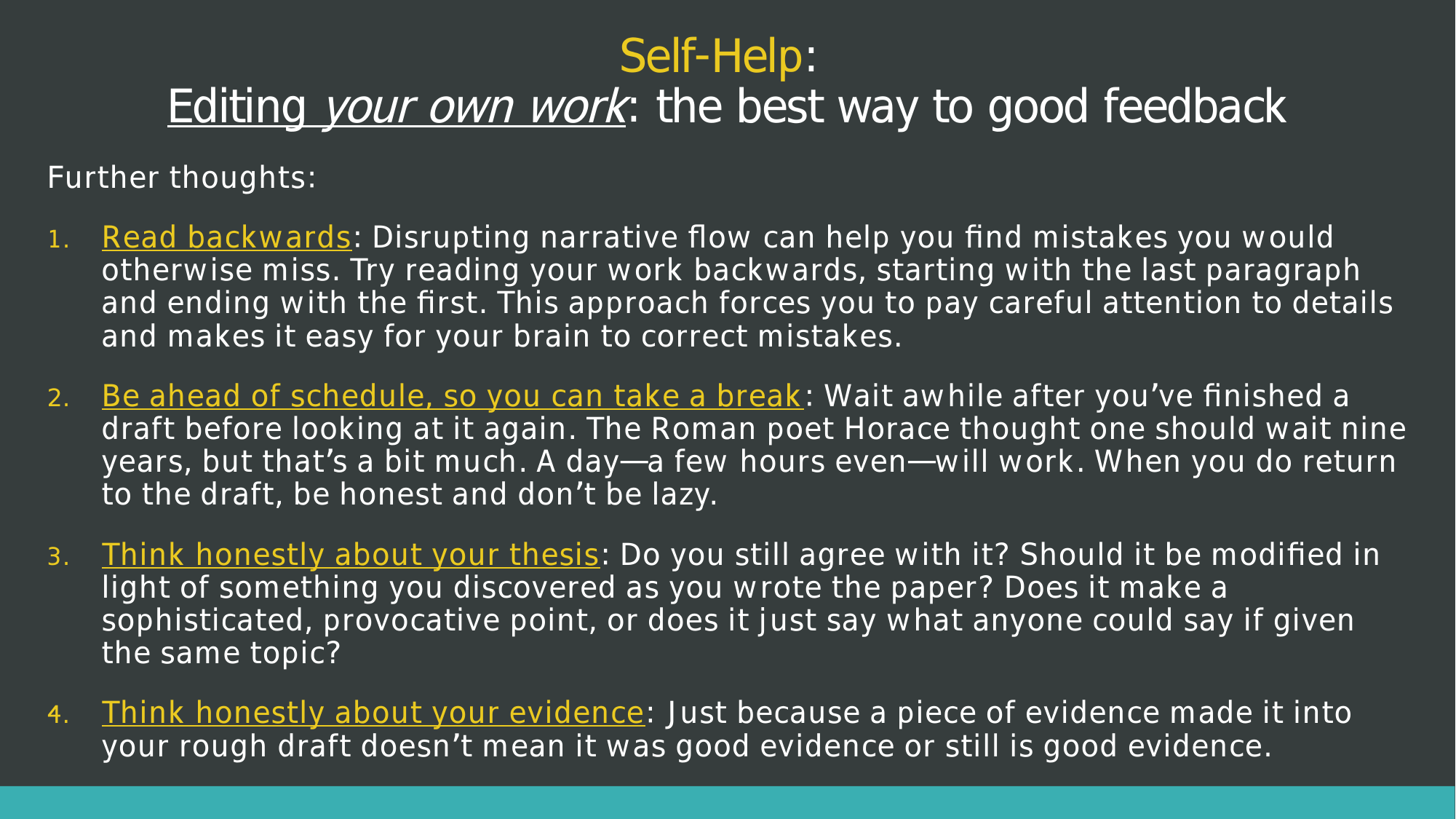

# Self-Help: Editing your own work: the best way to good feedback
Further thoughts:
Read backwards: Disrupting narrative flow can help you find mistakes you would otherwise miss. Try reading your work backwards, starting with the last paragraph and ending with the first. This approach forces you to pay careful attention to details and makes it easy for your brain to correct mistakes.
Be ahead of schedule, so you can take a break: Wait awhile after you’ve finished a draft before looking at it again. The Roman poet Horace thought one should wait nine years, but that’s a bit much. A day—a few hours even—will work. When you do return to the draft, be honest and don’t be lazy.
Think honestly about your thesis: Do you still agree with it? Should it be modified in light of something you discovered as you wrote the paper? Does it make a sophisticated, provocative point, or does it just say what anyone could say if given the same topic?
Think honestly about your evidence: Just because a piece of evidence made it into your rough draft doesn’t mean it was good evidence or still is good evidence.